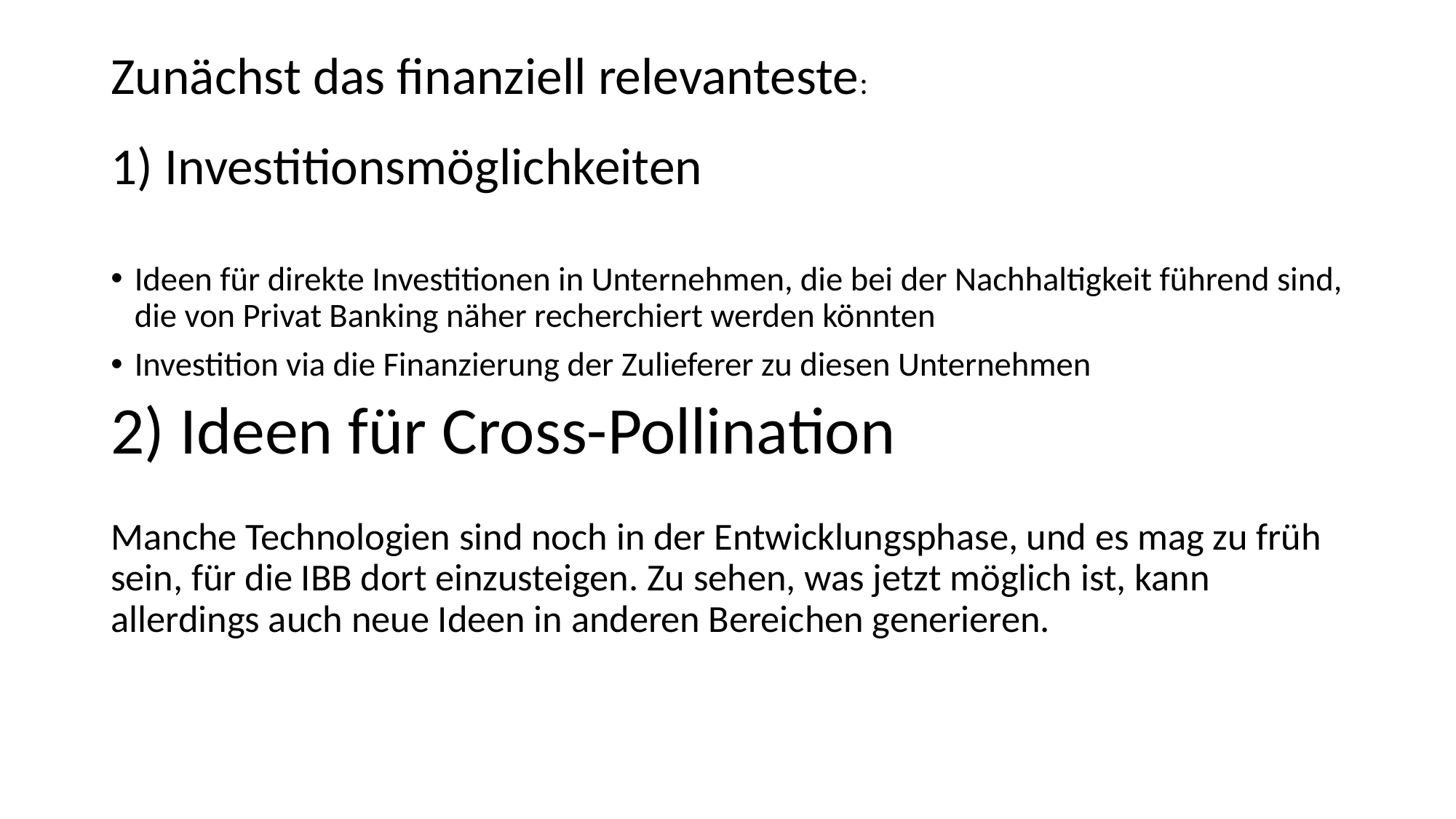

# Zunächst das finanziell relevanteste: 1) Investitionsmöglichkeiten
Ideen für direkte Investitionen in Unternehmen, die bei der Nachhaltigkeit führend sind, die von Privat Banking näher recherchiert werden könnten
Investition via die Finanzierung der Zulieferer zu diesen Unternehmen
2) Ideen für Cross-Pollination
Manche Technologien sind noch in der Entwicklungsphase, und es mag zu früh sein, für die IBB dort einzusteigen. Zu sehen, was jetzt möglich ist, kann allerdings auch neue Ideen in anderen Bereichen generieren.